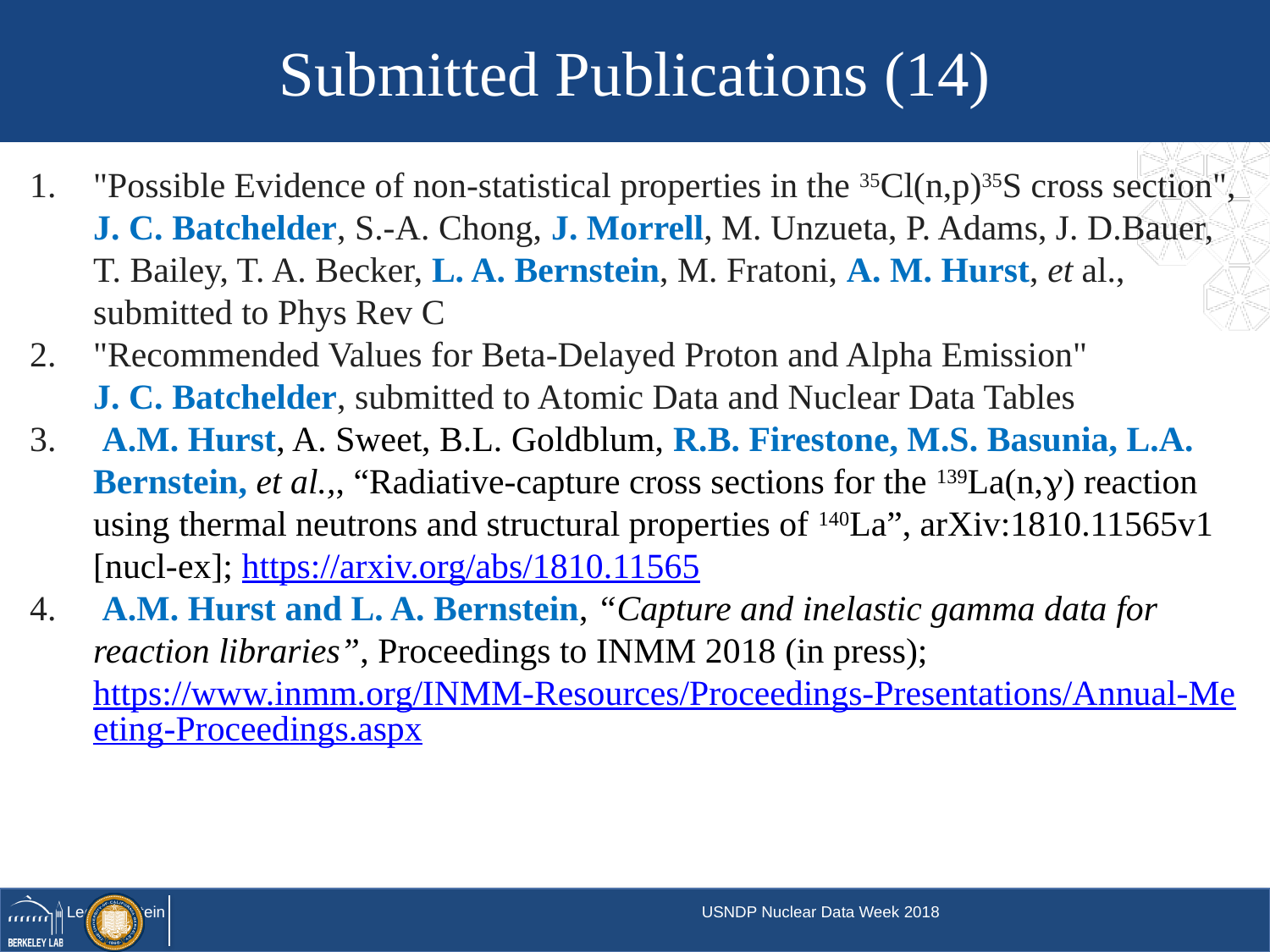

Submitted Publications (14)
"Possible Evidence of non-statistical properties in the 35Cl(n,p)35S cross section", J. C. Batchelder, S.-A. Chong, J. Morrell, M. Unzueta, P. Adams, J. D.Bauer, T. Bailey, T. A. Becker, L. A. Bernstein, M. Fratoni, A. M. Hurst, et al., submitted to Phys Rev C
"Recommended Values for Beta-Delayed Proton and Alpha Emission"
J. C. Batchelder, submitted to Atomic Data and Nuclear Data Tables
 A.M. Hurst, A. Sweet, B.L. Goldblum, R.B. Firestone, M.S. Basunia, L.A. Bernstein, et al.,, “Radiative-capture cross sections for the 139La(n,γ) reaction using thermal neutrons and structural properties of 140La”, arXiv:1810.11565v1 [nucl-ex]; https://arxiv.org/abs/1810.11565
 A.M. Hurst and L. A. Bernstein, “Capture and inelastic gamma data for reaction libraries”, Proceedings to INMM 2018 (in press); https://www.inmm.org/INMM-Resources/Proceedings-Presentations/Annual-Meeting-Proceedings.aspx